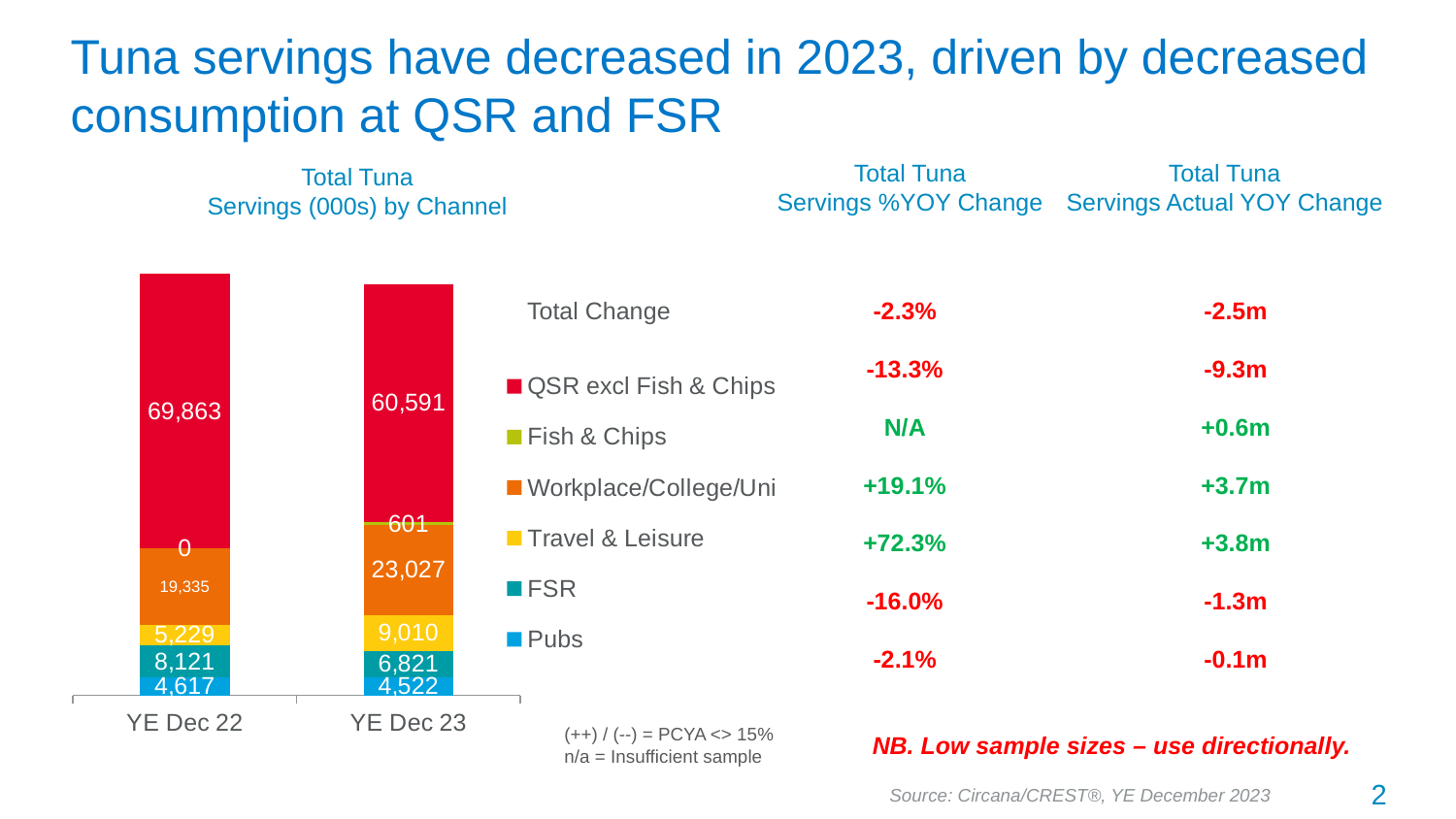

# Tuna servings have decreased in 2023, driven by decreased consumption at QSR and FSR
Total Tuna
Servings %YOY Change
Total Tuna
Servings Actual YOY Change
Total Tuna
Servings (000s) by Channel

### Chart

| Category | Pubs | FSR | Travel & Leisure | Workplace/College/Uni | Fish & Chips | QSR excl Fish & Chips |
|---|---|---|---|---|---|---|
| YE Dec 22 | 4616.8 | 8121.1 | 5229.2 | 19335.2 | 0.0 | 69862.9 |
| YE Dec 23 | 4521.7 | 6820.6 | 9010.4 | 23026.8 | 600.9 | 60590.7 |
   Total Change
-2.3%

-13.3%

N/A

+19.1%

+72.3%

-16.0%

-2.1%
-2.5m

-9.3m

+0.6m

+3.7m

+3.8m

-1.3m

-0.1m
(++) / (--) = PCYA <> 15%
n/a = Insufficient sample
NB. Low sample sizes – use directionally.
2
Source: Circana/CREST®, YE December 2023